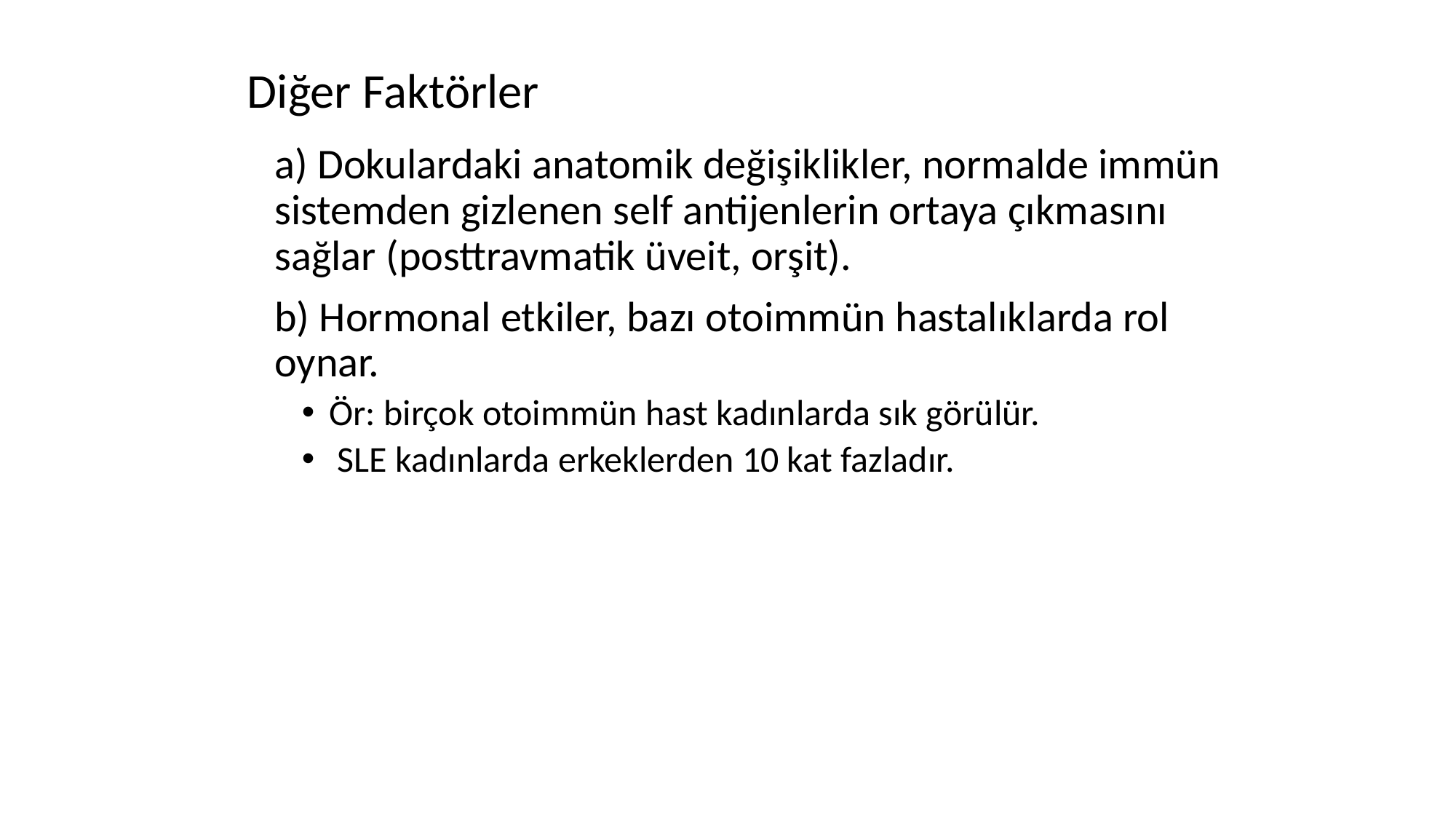

# Diğer Faktörler
	a) Dokulardaki anatomik değişiklikler, normalde immün sistemden gizlenen self antijenlerin ortaya çıkmasını sağlar (posttravmatik üveit, orşit).
	b) Hormonal etkiler, bazı otoimmün hastalıklarda rol oynar.
Ör: birçok otoimmün hast kadınlarda sık görülür.
 SLE kadınlarda erkeklerden 10 kat fazladır.